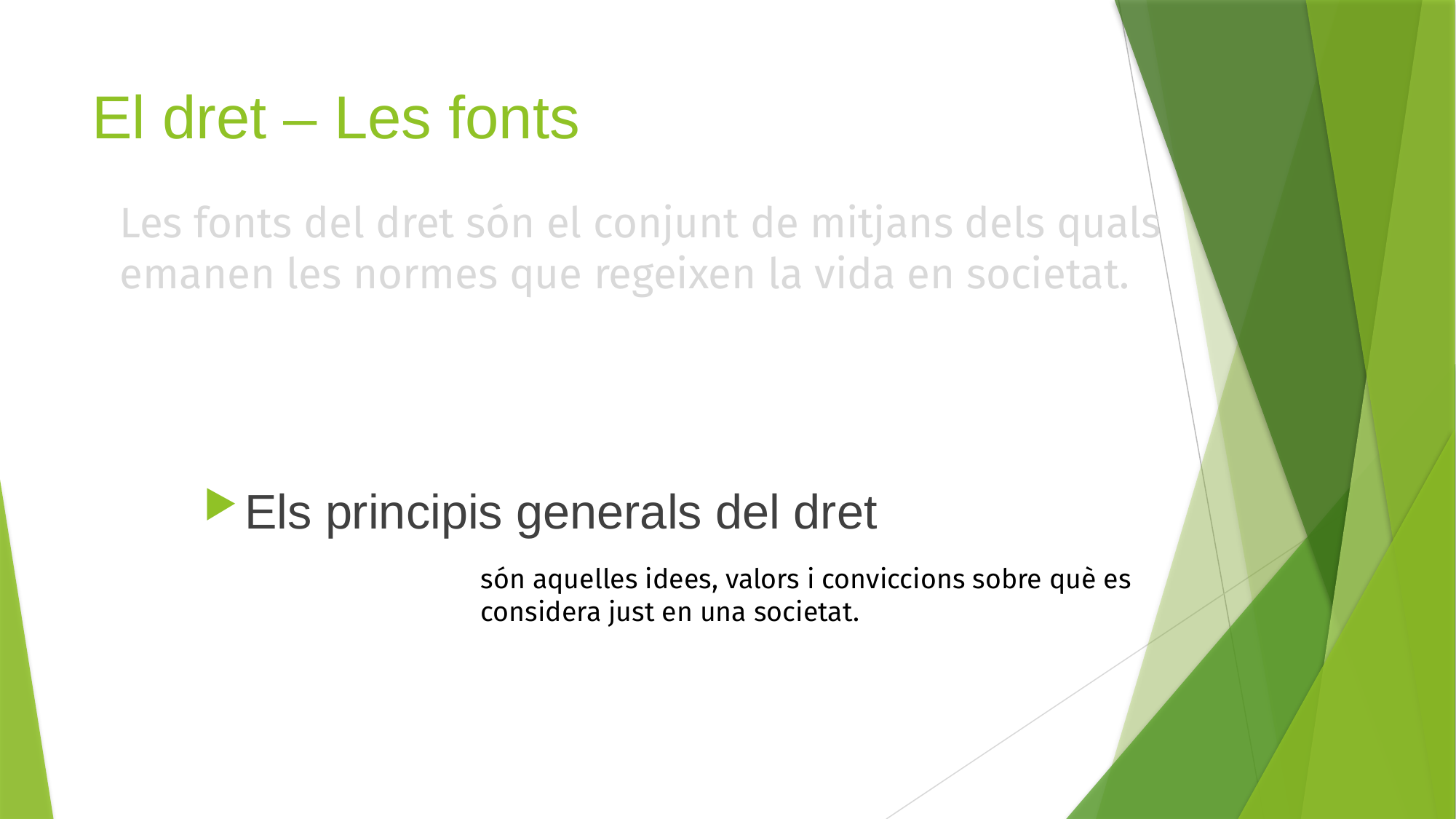

# El dret – Les fonts
Les fonts del dret són el conjunt de mitjans dels quals emanen les normes que regeixen la vida en societat.
Els principis generals del dret

són aquelles idees, valors i conviccions sobre què es considera just en una societat.